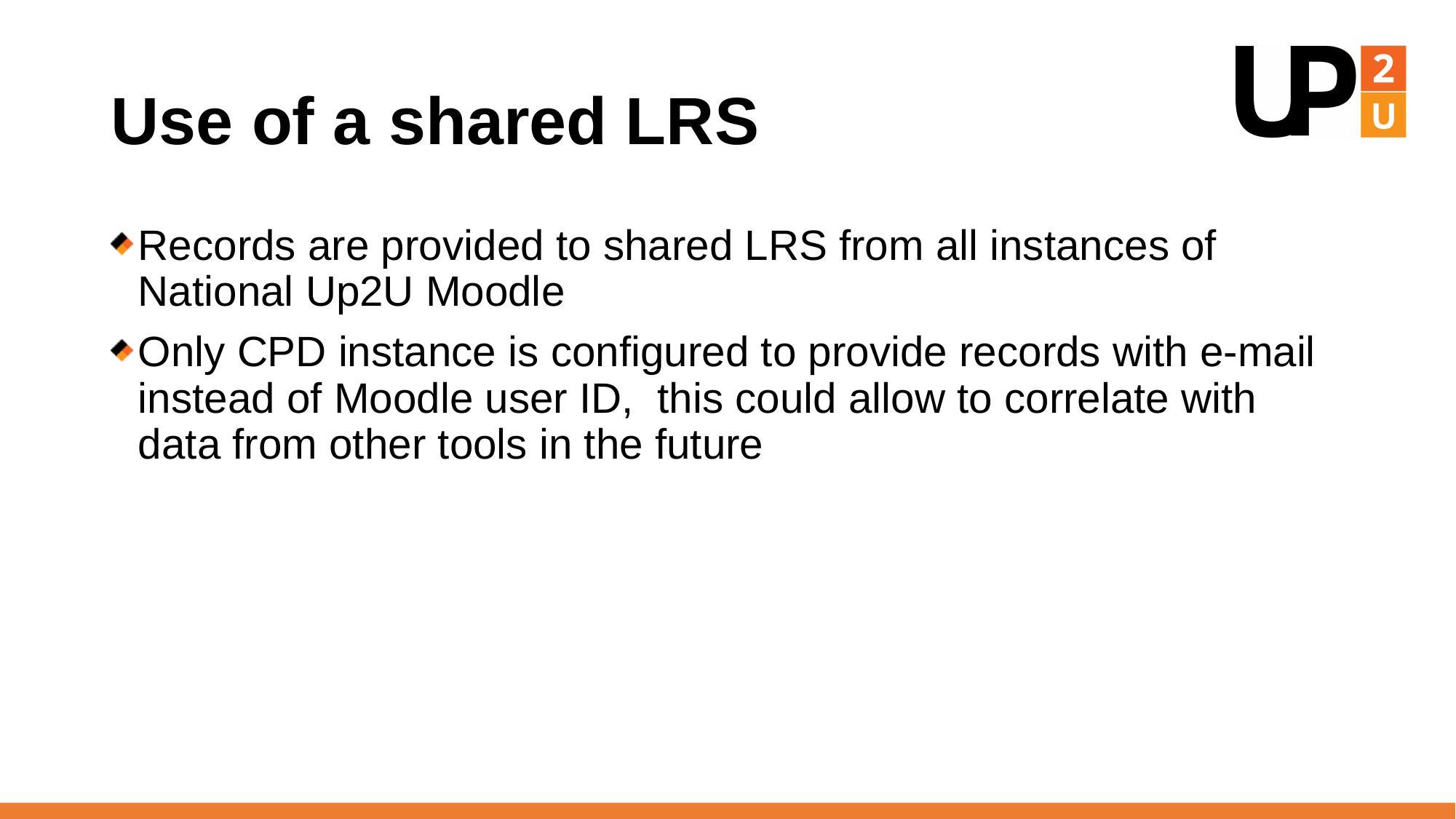

# Use of a shared LRS
Records are provided to shared LRS from all instances of National Up2U Moodle
Only CPD instance is configured to provide records with e-mail instead of Moodle user ID,  this could allow to correlate with data from other tools in the future